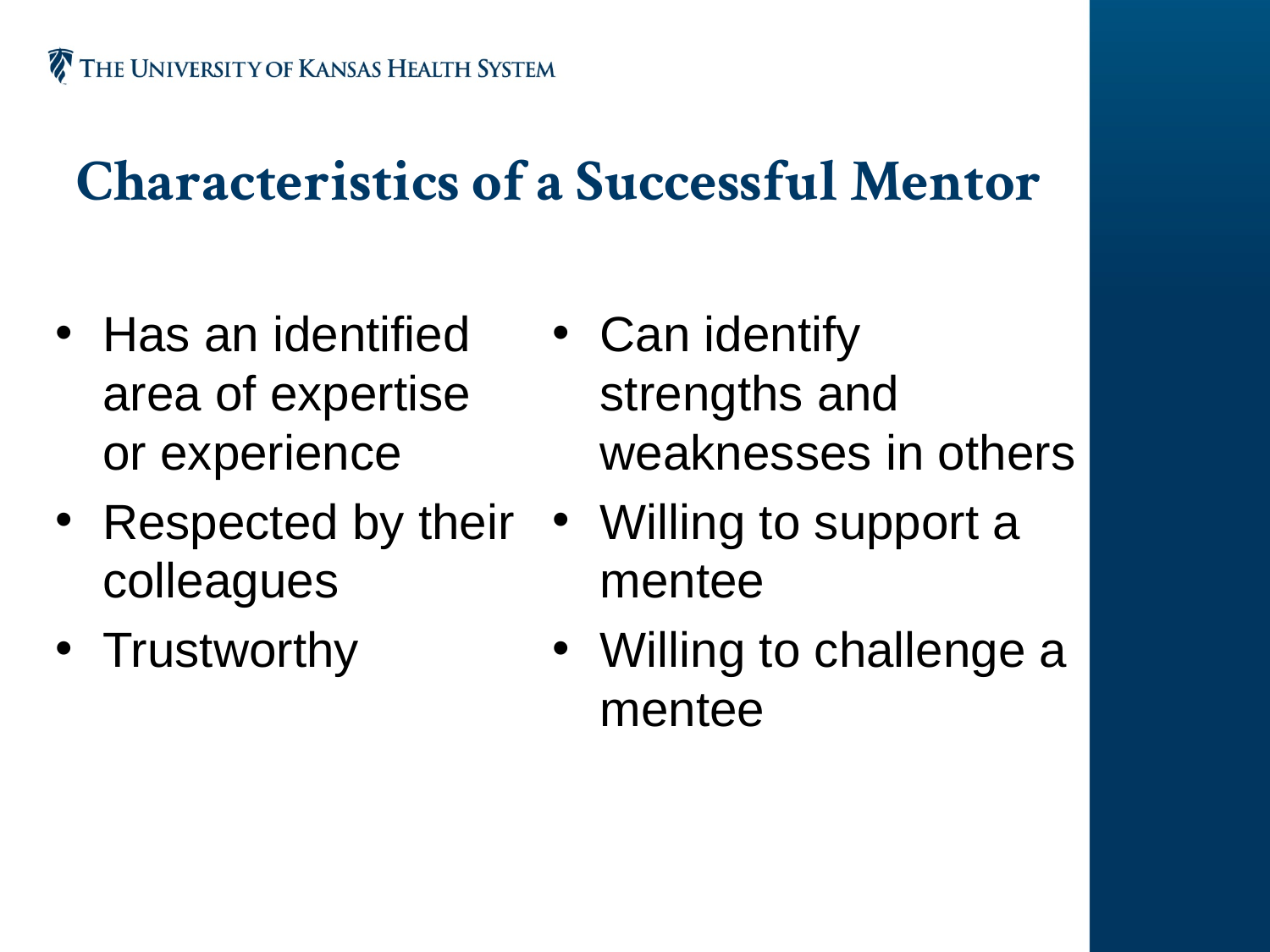

# Characteristics of a Successful Mentor
Has an identified area of expertise or experience
Respected by their colleagues
Trustworthy
Can identify strengths and weaknesses in others
Willing to support a mentee
Willing to challenge a mentee